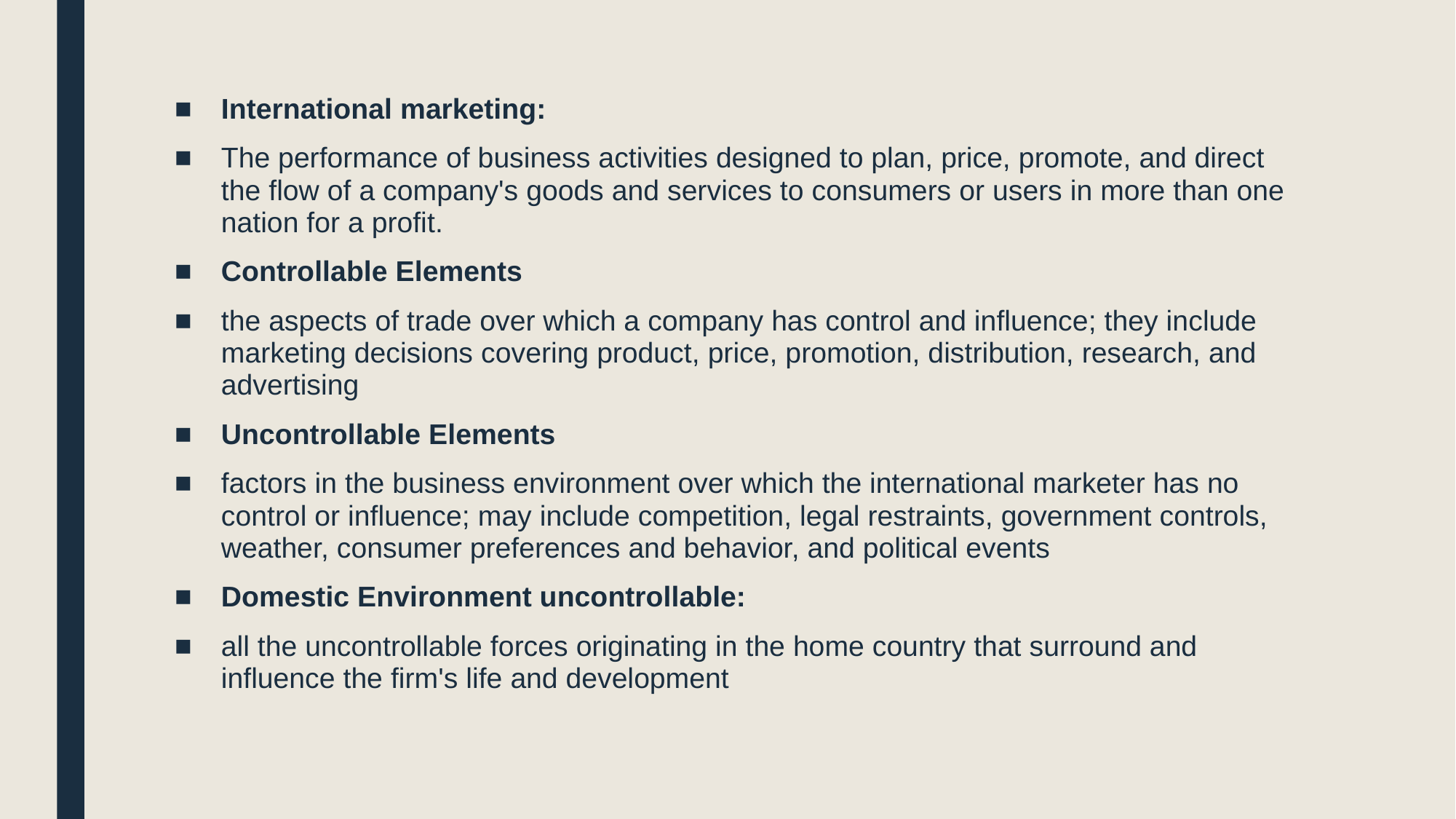

International marketing:
The performance of business activities designed to plan, price, promote, and direct the flow of a company's goods and services to consumers or users in more than one nation for a profit.
Controllable Elements
the aspects of trade over which a company has control and influence; they include marketing decisions covering product, price, promotion, distribution, research, and advertising
Uncontrollable Elements
factors in the business environment over which the international marketer has no control or influence; may include competition, legal restraints, government controls, weather, consumer preferences and behavior, and political events
Domestic Environment uncontrollable:
all the uncontrollable forces originating in the home country that surround and influence the firm's life and development